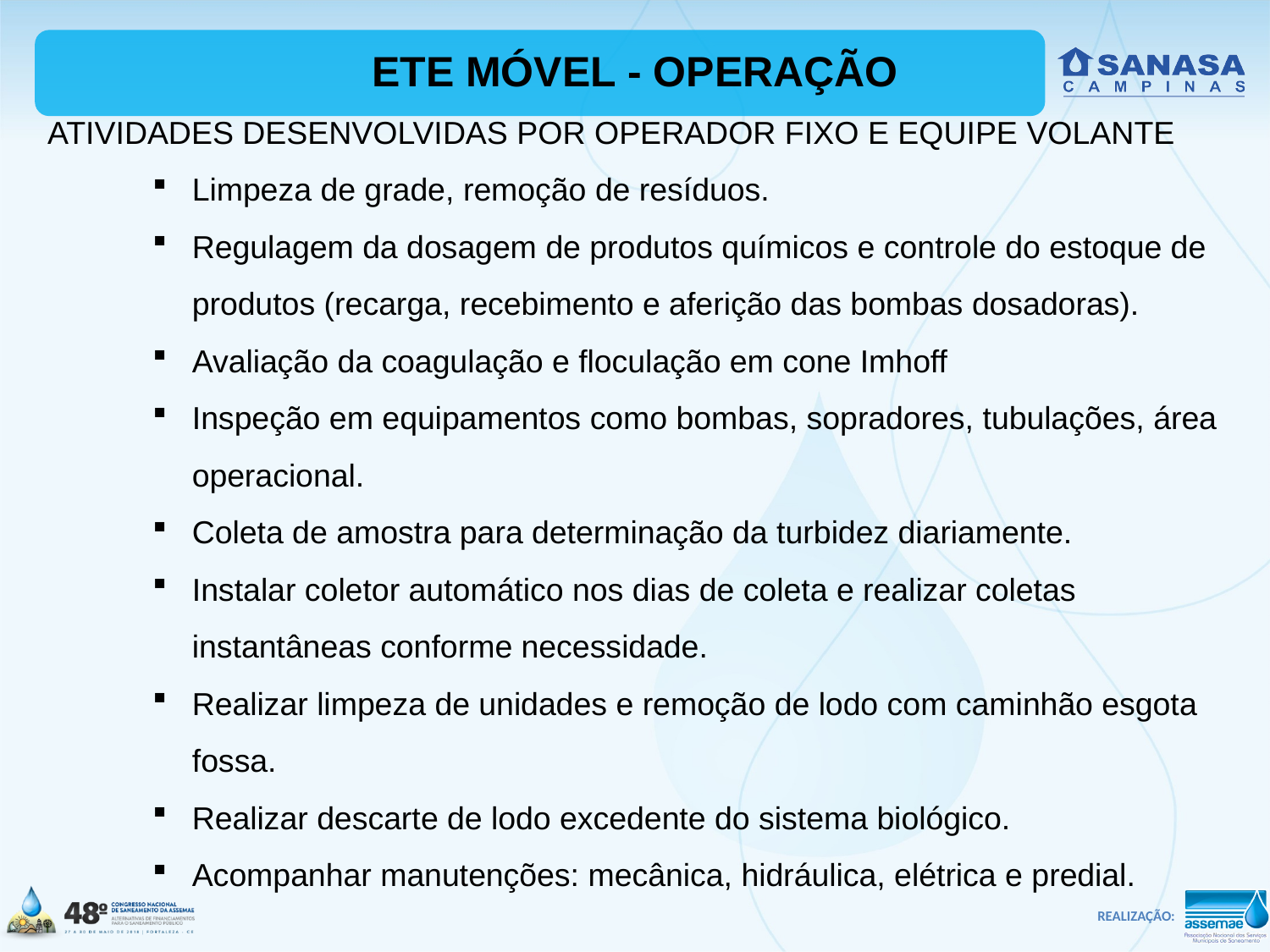

# ETE MÓVEL - OPERAÇÃO
ATIVIDADES DESENVOLVIDAS POR OPERADOR FIXO E EQUIPE VOLANTE
Limpeza de grade, remoção de resíduos.
Regulagem da dosagem de produtos químicos e controle do estoque de produtos (recarga, recebimento e aferição das bombas dosadoras).
Avaliação da coagulação e floculação em cone Imhoff
Inspeção em equipamentos como bombas, sopradores, tubulações, área operacional.
Coleta de amostra para determinação da turbidez diariamente.
Instalar coletor automático nos dias de coleta e realizar coletas instantâneas conforme necessidade.
Realizar limpeza de unidades e remoção de lodo com caminhão esgota fossa.
Realizar descarte de lodo excedente do sistema biológico.
Acompanhar manutenções: mecânica, hidráulica, elétrica e predial.